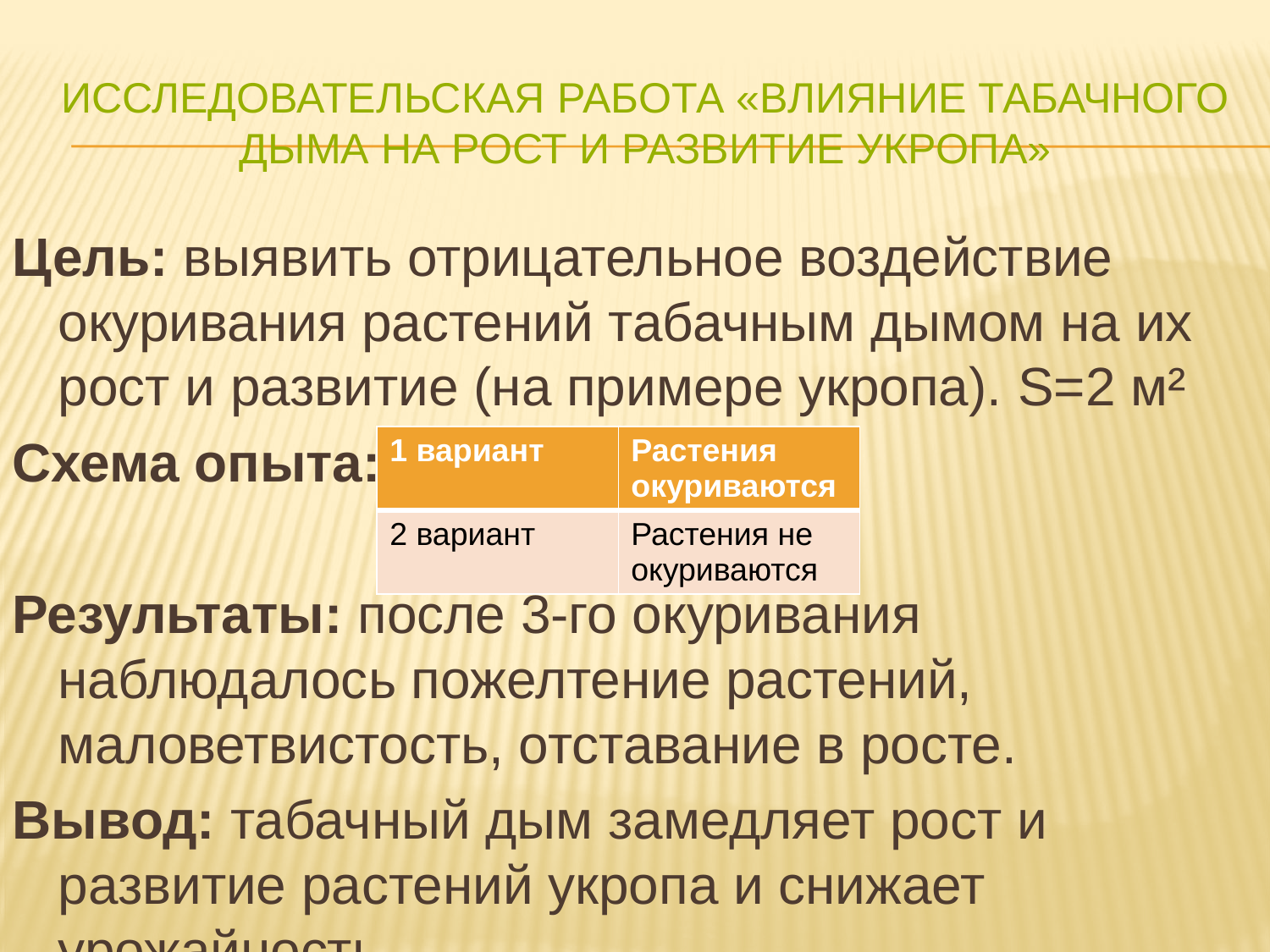

# Исследовательская работа «влияние табачного дыма на рост и развитие укропа»
Цель: выявить отрицательное воздействие окуривания растений табачным дымом на их рост и развитие (на примере укропа). S=2 м²
Схема опыта:

Результаты: после 3-го окуривания наблюдалось пожелтение растений, маловетвистость, отставание в росте.
Вывод: табачный дым замедляет рост и развитие растений укропа и снижает урожайность.
| 1 вариант | Растения окуриваются |
| --- | --- |
| 2 вариант | Растения не окуриваются |